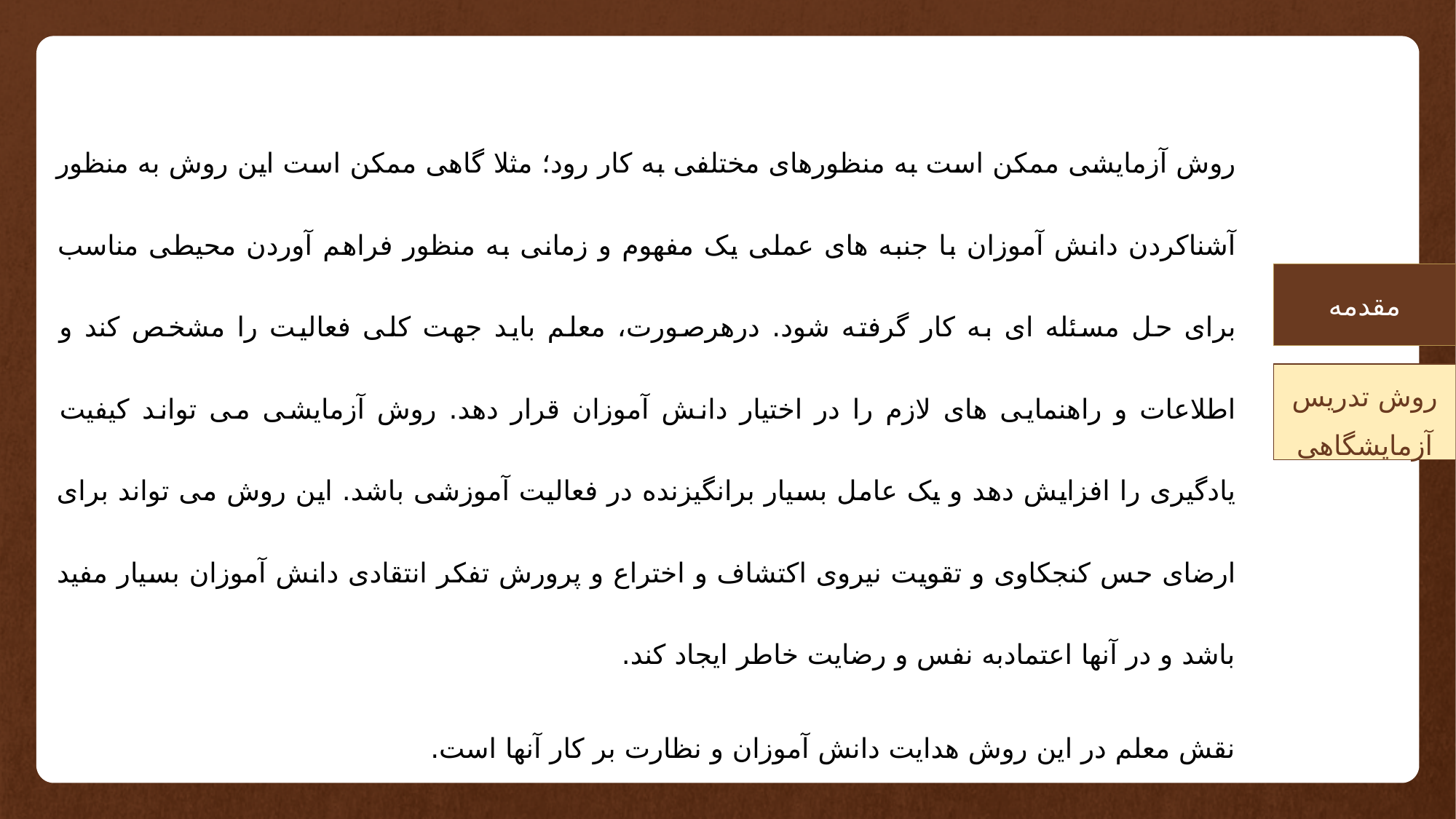

روش آزمایشى ممکن است به منظورهاى مختلفى به کار رود؛ مثلا گاهى ممکن است این روش به منظور آشناکردن دانش آموزان با جنبه هاى عملى یک مفهوم و زمانى به منظور فراهم آوردن محیطى مناسب براى حل مسئله ای به کار گرفته شود. درهرصورت، معلم باید جهت کلى فعالیت را مشخص کند و اطلاعات و راهنمایی هاى لازم را در اختیار دانش آموزان قرار دهد. روش آزمایشى می تواند کیفیت یادگیرى را افزایش دهد و یک عامل بسیار برانگیزنده در فعالیت آموزشى باشد. این روش می تواند براى ارضاى حس کنجکاوى و تقویت نیروى اکتشاف و اختراع و پرورش تفکر انتقادى دانش آموزان بسیار مفید باشد و در آنها اعتمادبه نفس و رضایت خاطر ایجاد کند.
نقش معلم در این روش هدایت دانش آموزان و نظارت بر کار آنها است.
مقدمه
روش تدریس آزمایشگاهی